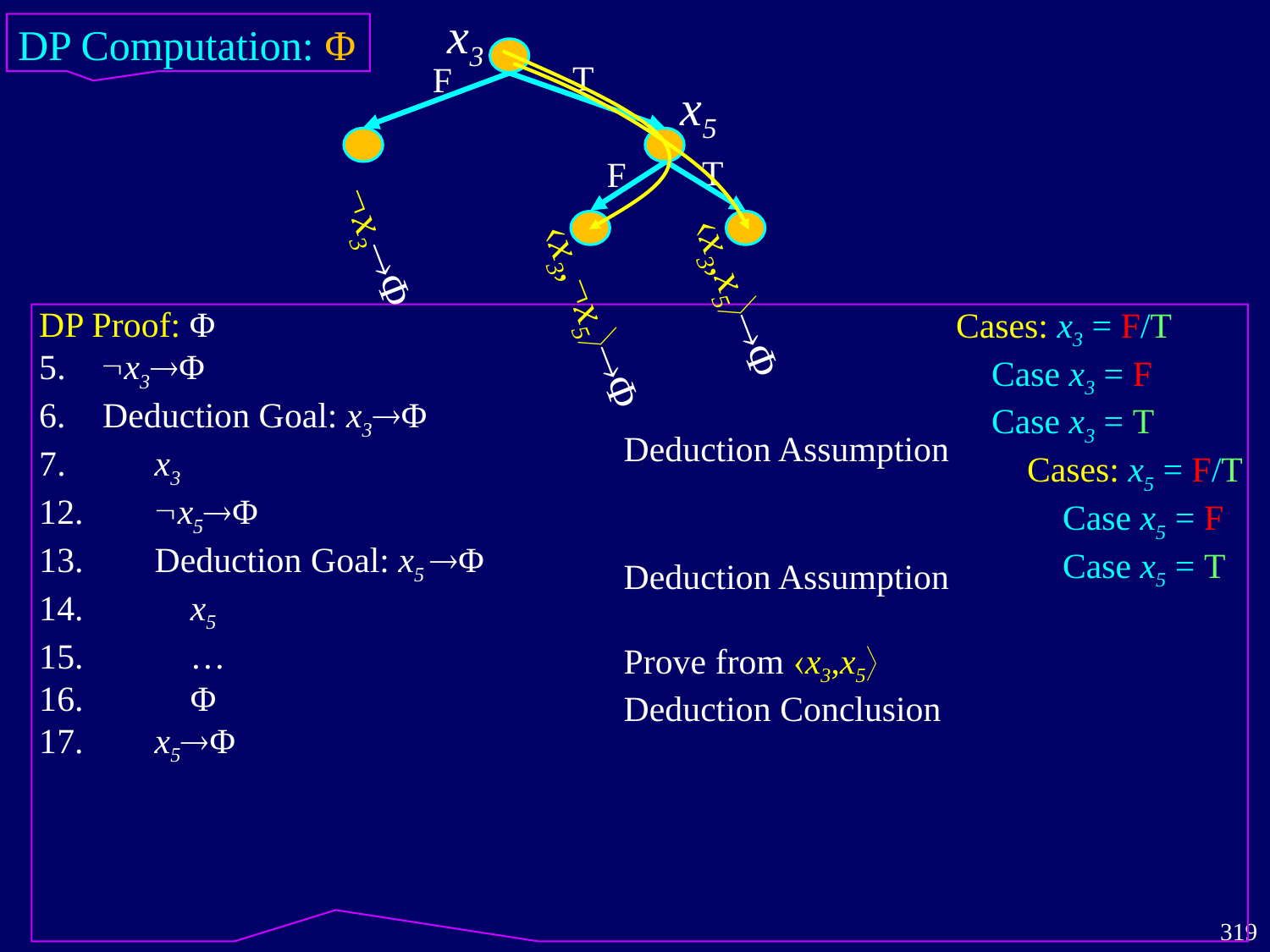

x3
T
F

DP Computation: Φ

x5
T

F
¬x3→Φ
〈x3,x5〉→Φ
〈x3,¬x5〉→Φ
DP Proof: Φ
5.    ¬x3→Φ
Deduction Goal: x3→Φ
7.          x3
12.        ¬x5→Φ
13.        Deduction Goal: x5 →Φ
14.            x5
15.            …
16.            Φ
17.        x5→Φ
Cases: x3 = F/T
    Case x3 = F
    Case x3 = T
        Cases: x5 = F/T
            Case x5 = F
            Case x5 = T

Deduction Assumption

Deduction Assumption

Prove from 〈x3,x5〉
Deduction Conclusion